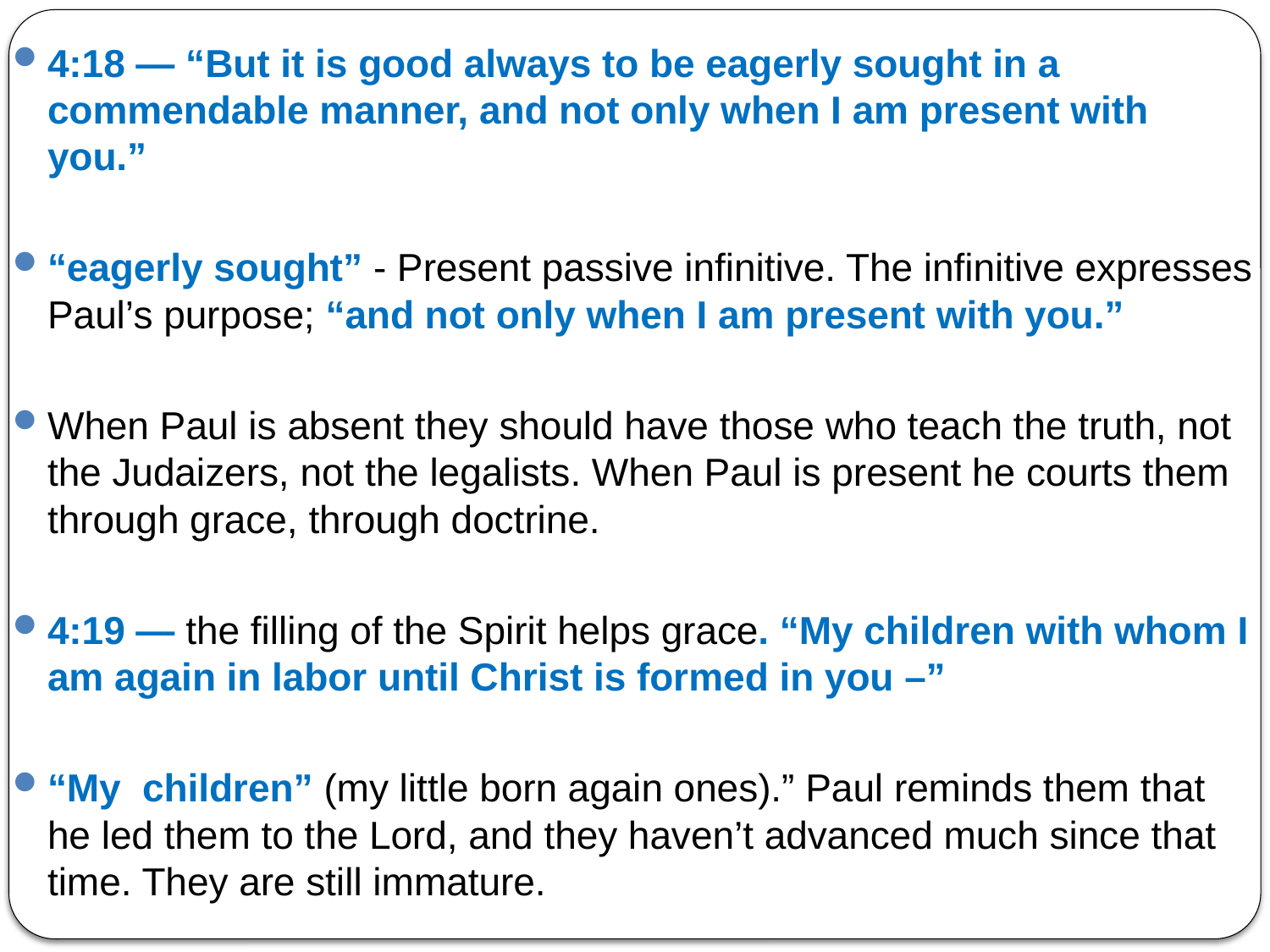

4:18 — “But it is good always to be eagerly sought in a commendable manner, and not only when I am present with you.”

“eagerly sought” - Present passive infinitive. The infinitive expresses Paul’s purpose; “and not only when I am present with you.”

When Paul is absent they should have those who teach the truth, not the Judaizers, not the legalists. When Paul is present he courts them through grace, through doctrine.

4:19 — the filling of the Spirit helps grace. “My children with whom I am again in labor until Christ is formed in you –”

“My  children” (my little born again ones).” Paul reminds them that he led them to the Lord, and they haven’t advanced much since that time. They are still immature.